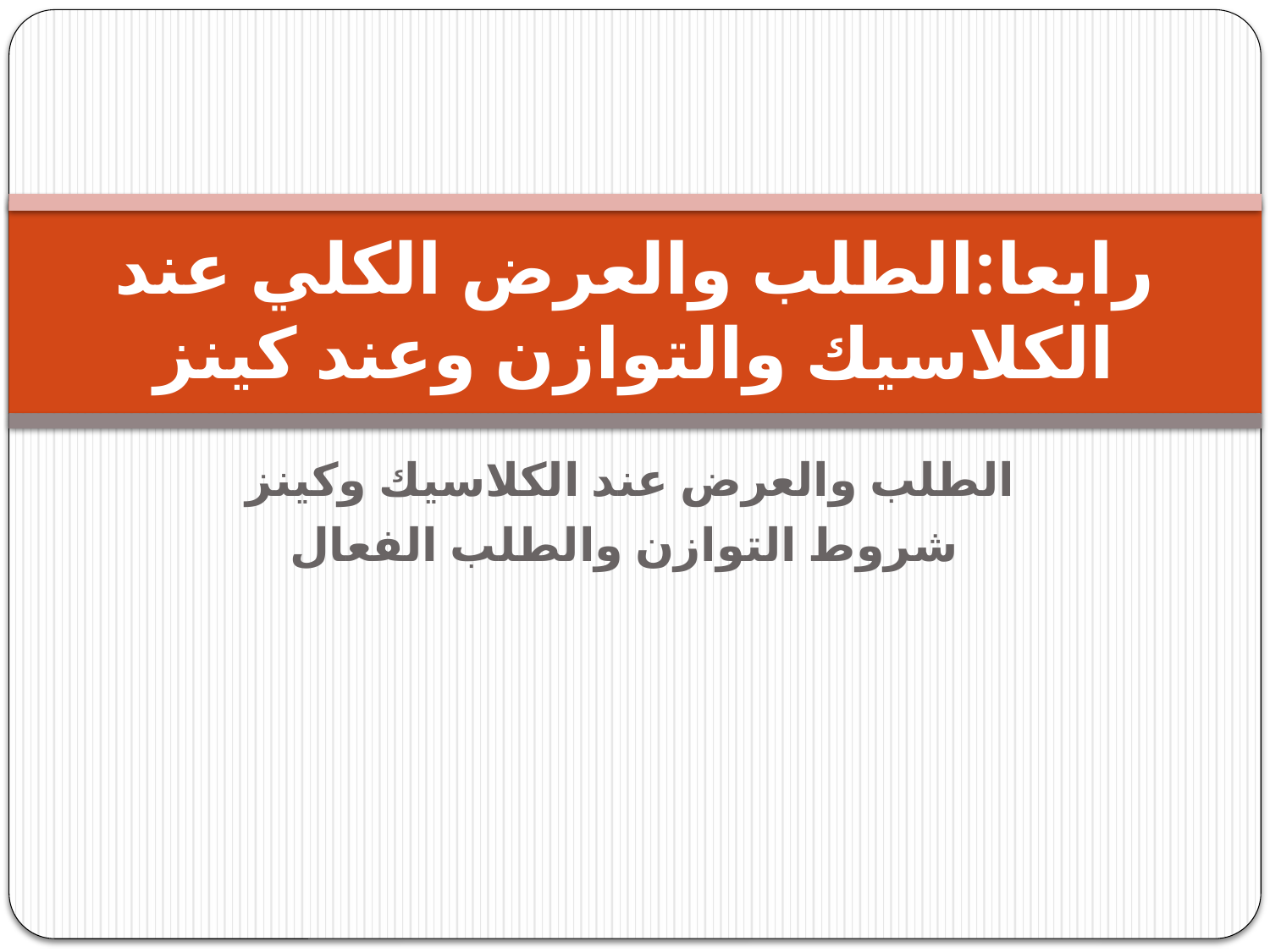

# رابعا:الطلب والعرض الكلي عند الكلاسيك والتوازن وعند كينز
الطلب والعرض عند الكلاسيك وكينز
شروط التوازن والطلب الفعال